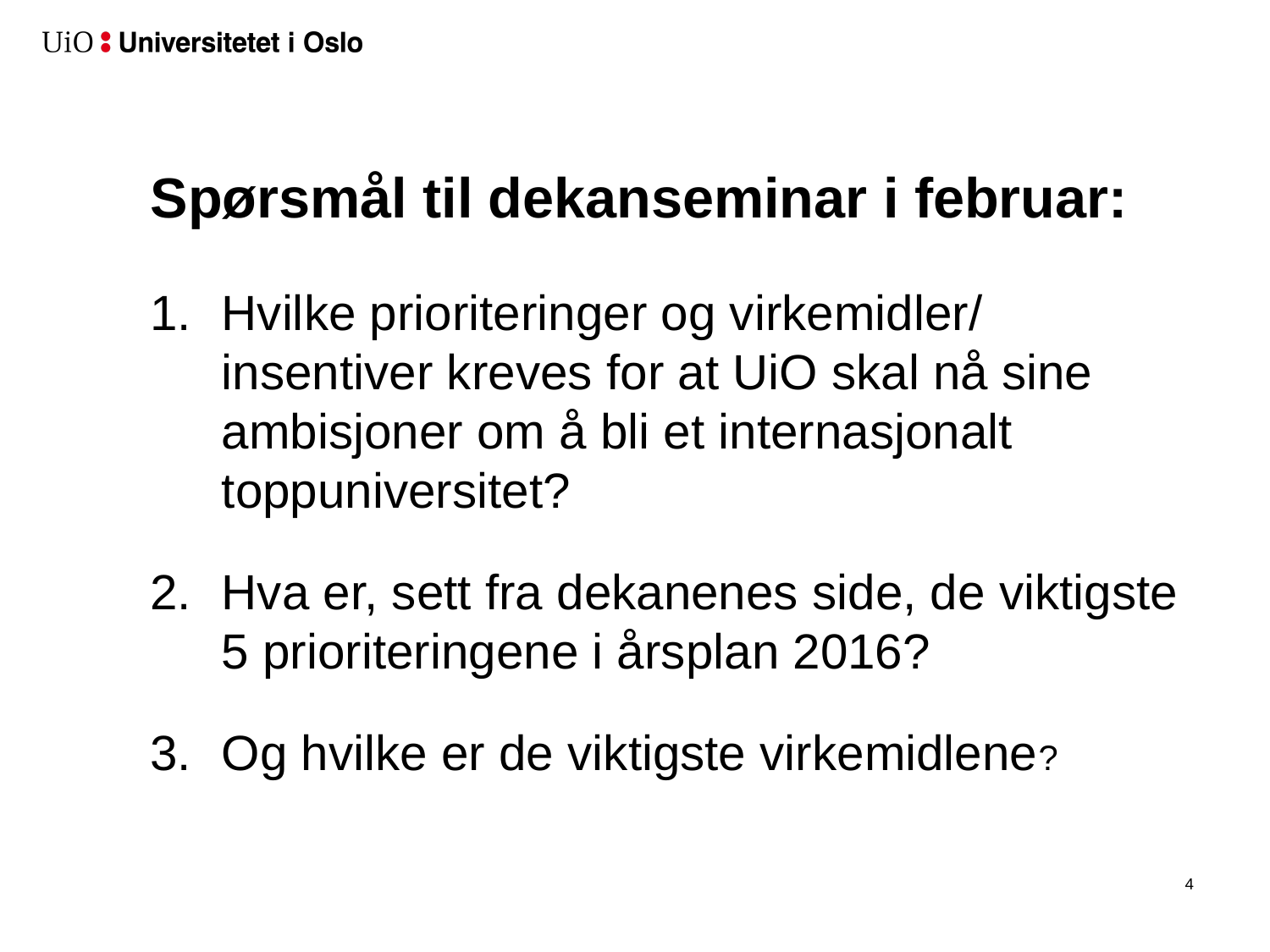

# Spørsmål til dekanseminar i februar:
Hvilke prioriteringer og virkemidler/ insentiver kreves for at UiO skal nå sine ambisjoner om å bli et internasjonalt toppuniversitet?
Hva er, sett fra dekanenes side, de viktigste 5 prioriteringene i årsplan 2016?
Og hvilke er de viktigste virkemidlene?

4